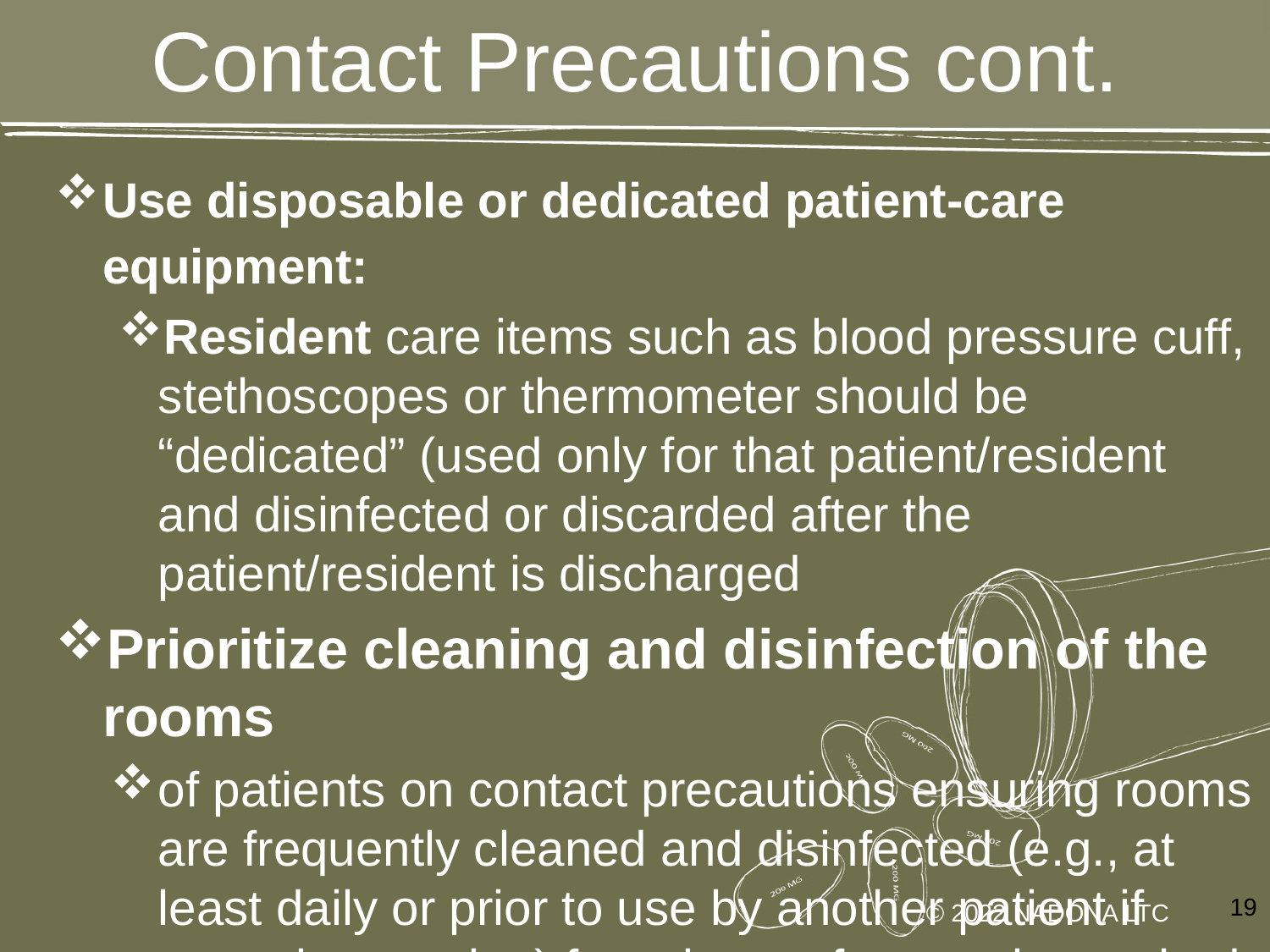

# Contact Precautions cont.
Use disposable or dedicated patient-care equipment:
Resident care items such as blood pressure cuff, stethoscopes or thermometer should be “dedicated” (used only for that patient/resident and disinfected or discarded after the patient/resident is discharged
Prioritize cleaning and disinfection of the rooms
of patients on contact precautions ensuring rooms are frequently cleaned and disinfected (e.g., at least daily or prior to use by another patient if outpatient setting) focusing on frequently-touched surfaces and equipment in the immediate vicinity of the patient.

19
© 2022 NADONA LTC